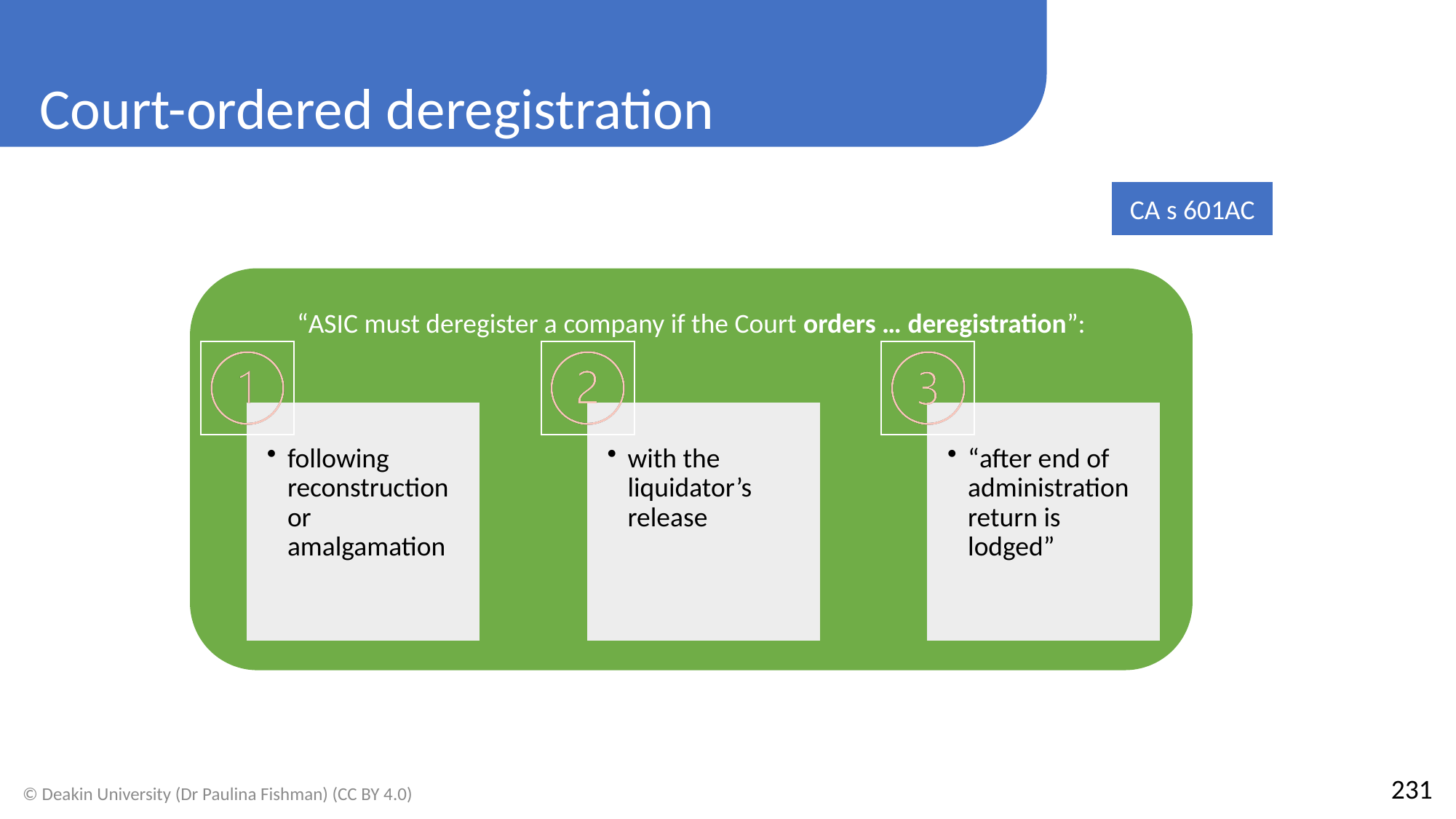

Court-ordered deregistration
CA s 601AC
“ASIC must deregister a company if the Court orders … deregistration”:

following reconstruction or amalgamation

with the liquidator’s release

“after end of administration return is lodged”
231
© Deakin University (Dr Paulina Fishman) (CC BY 4.0)